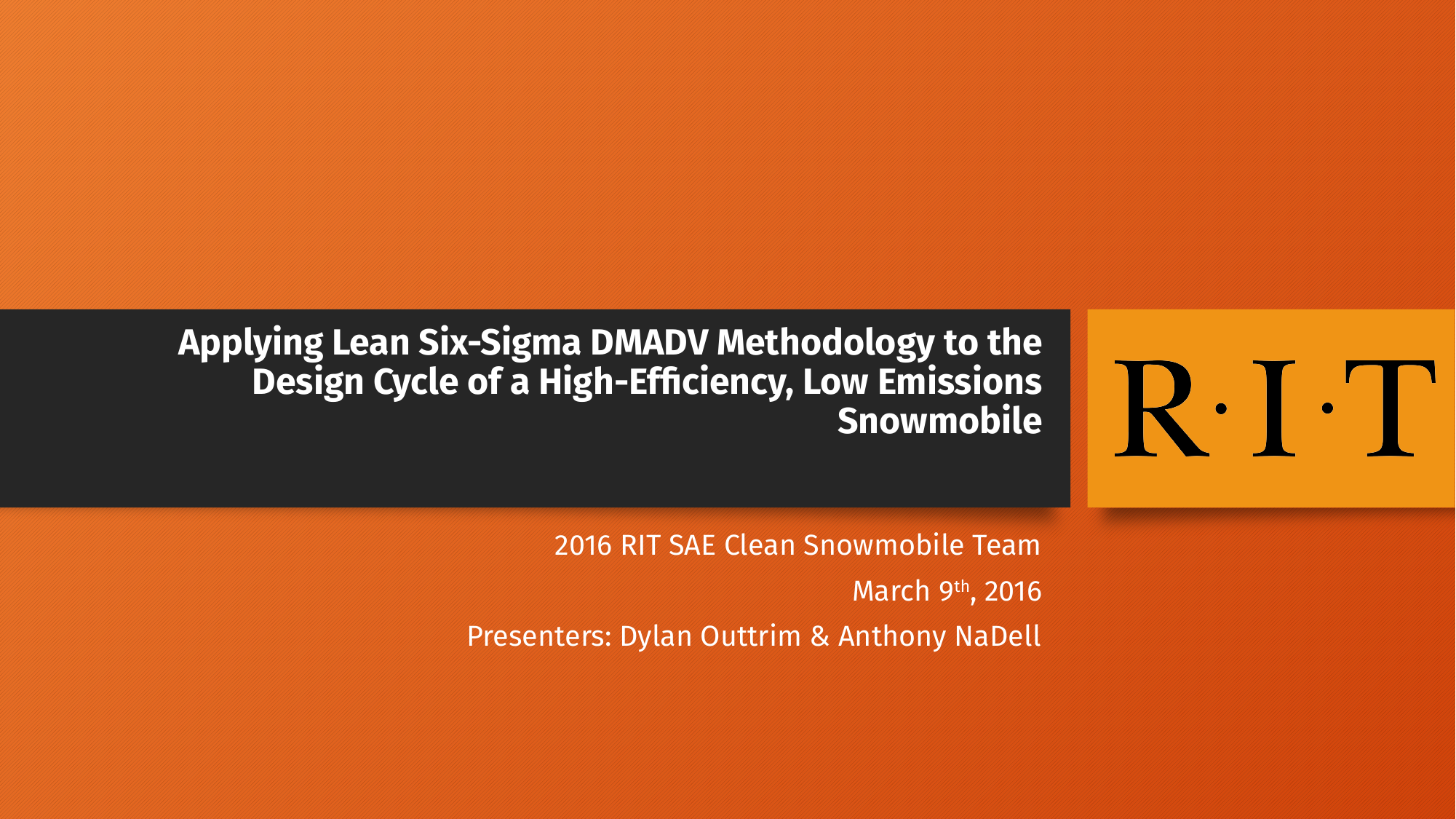

# Applying Lean Six-Sigma DMADV Methodology to the Design Cycle of a High-Efficiency, Low Emissions Snowmobile
2016 RIT SAE Clean Snowmobile Team
March 9th, 2016
Presenters: Dylan Outtrim & Anthony NaDell